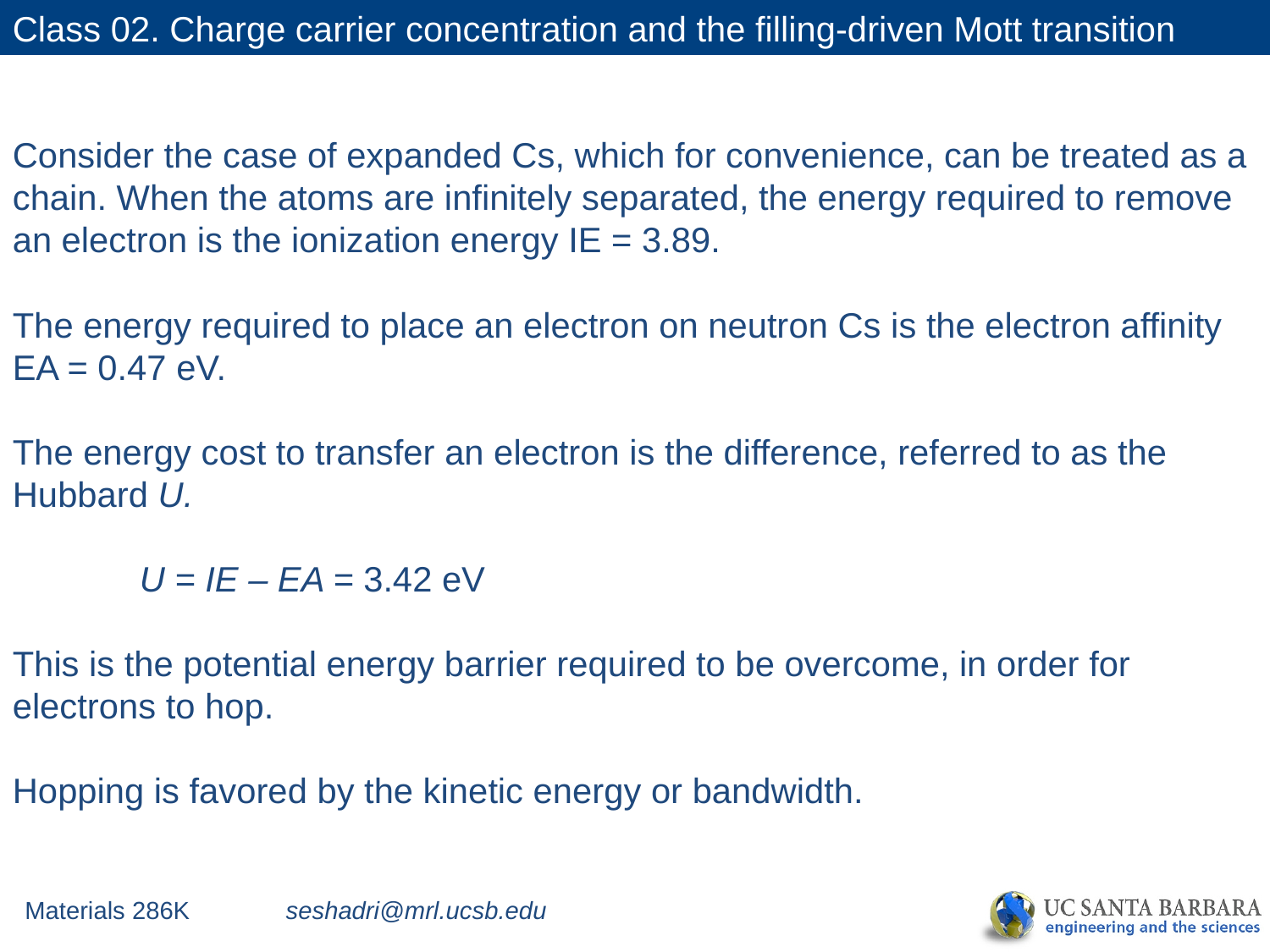

Class 02. Charge carrier concentration and the filling-driven Mott transition
Consider the case of expanded Cs, which for convenience, can be treated as a chain. When the atoms are infinitely separated, the energy required to remove an electron is the ionization energy IE = 3.89.

The energy required to place an electron on neutron Cs is the electron affinity EA = 0.47 eV.

The energy cost to transfer an electron is the difference, referred to as the Hubbard U.

	U = IE – EA = 3.42 eV

This is the potential energy barrier required to be overcome, in order for electrons to hop.

Hopping is favored by the kinetic energy or bandwidth.